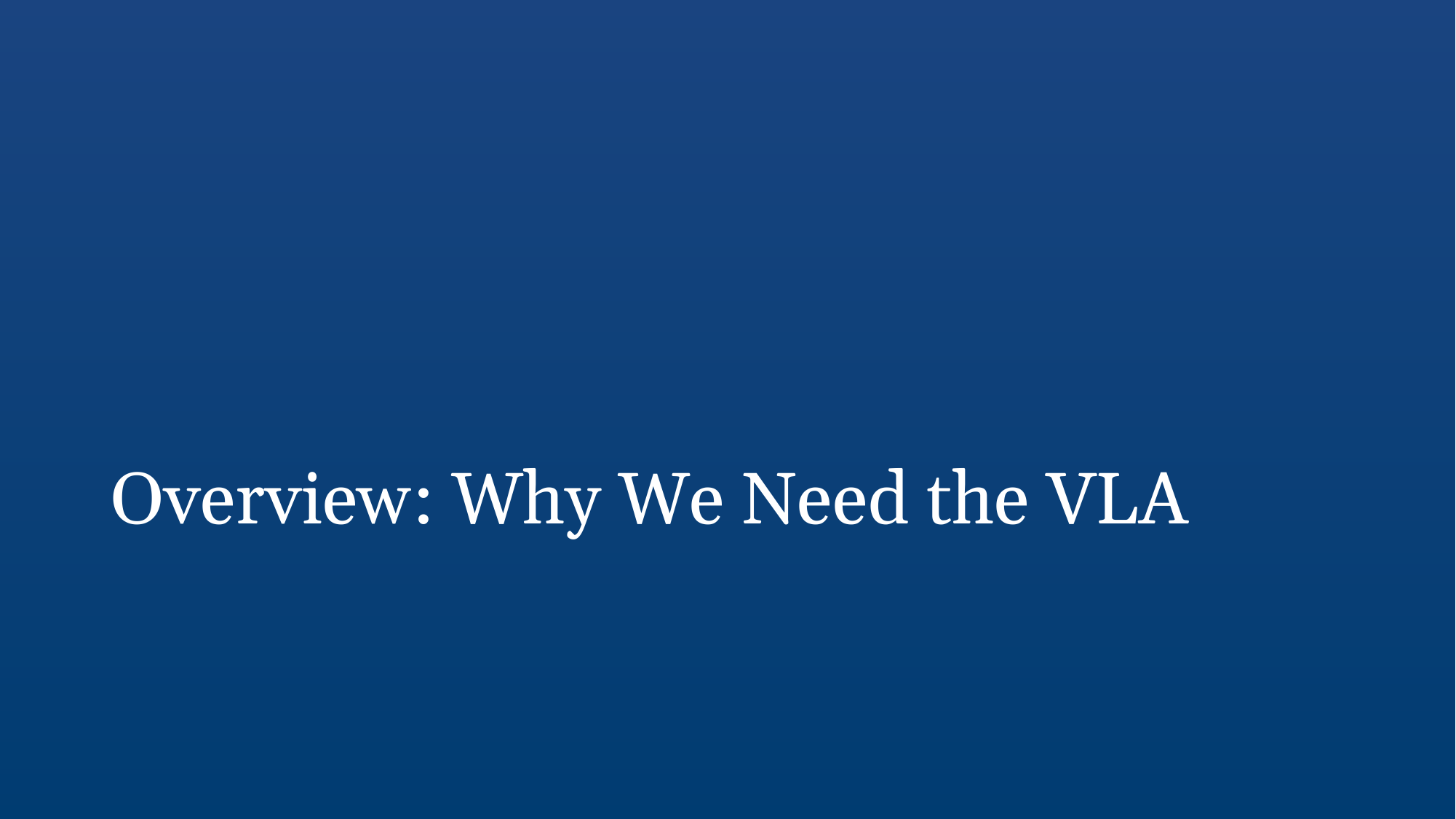

# Overview: Why We Need the VLA